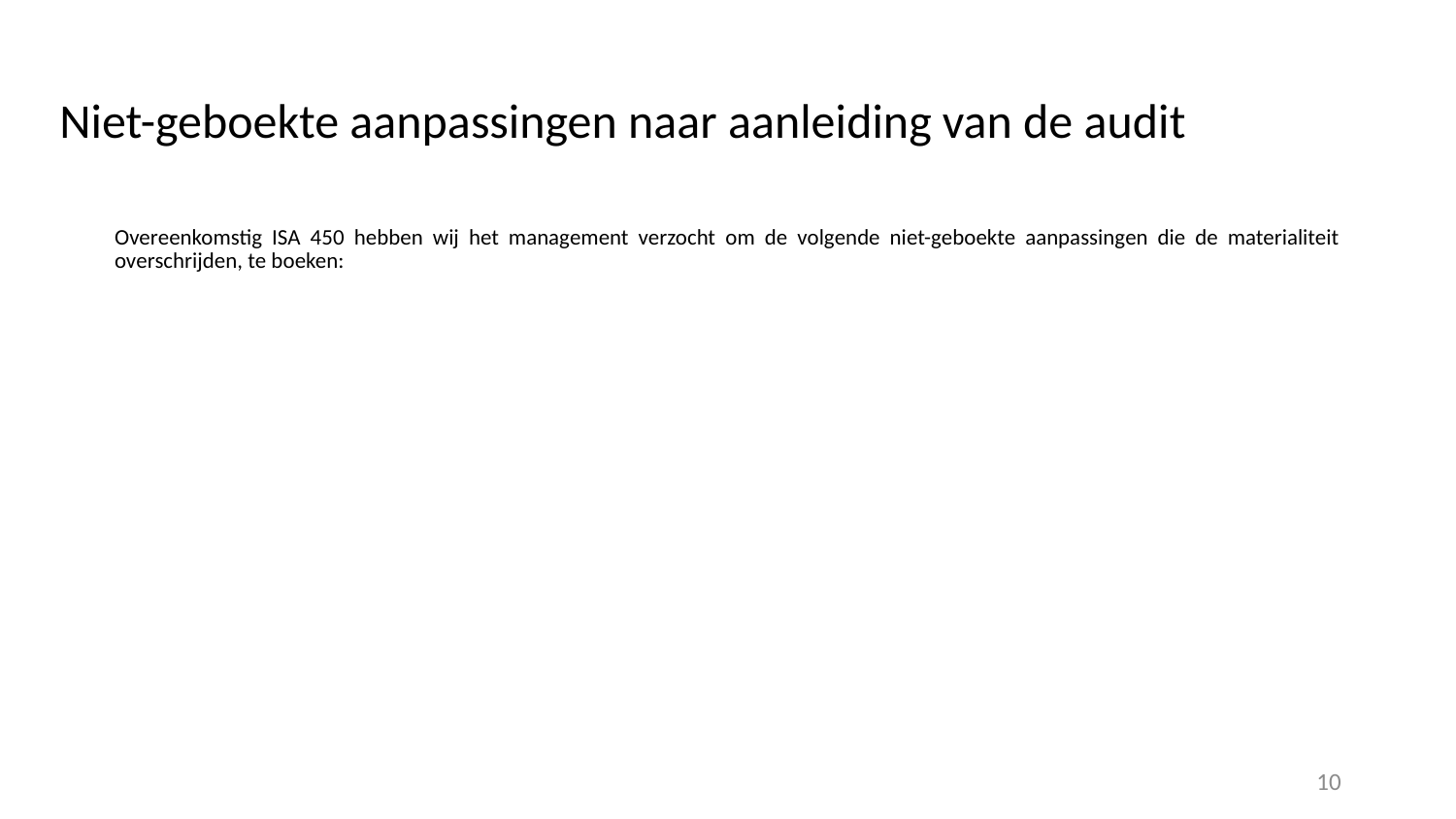

# Niet-geboekte aanpassingen naar aanleiding van de audit
Overeenkomstig ISA 450 hebben wij het management verzocht om de volgende niet-geboekte aanpassingen die de materialiteit overschrijden, te boeken:
10